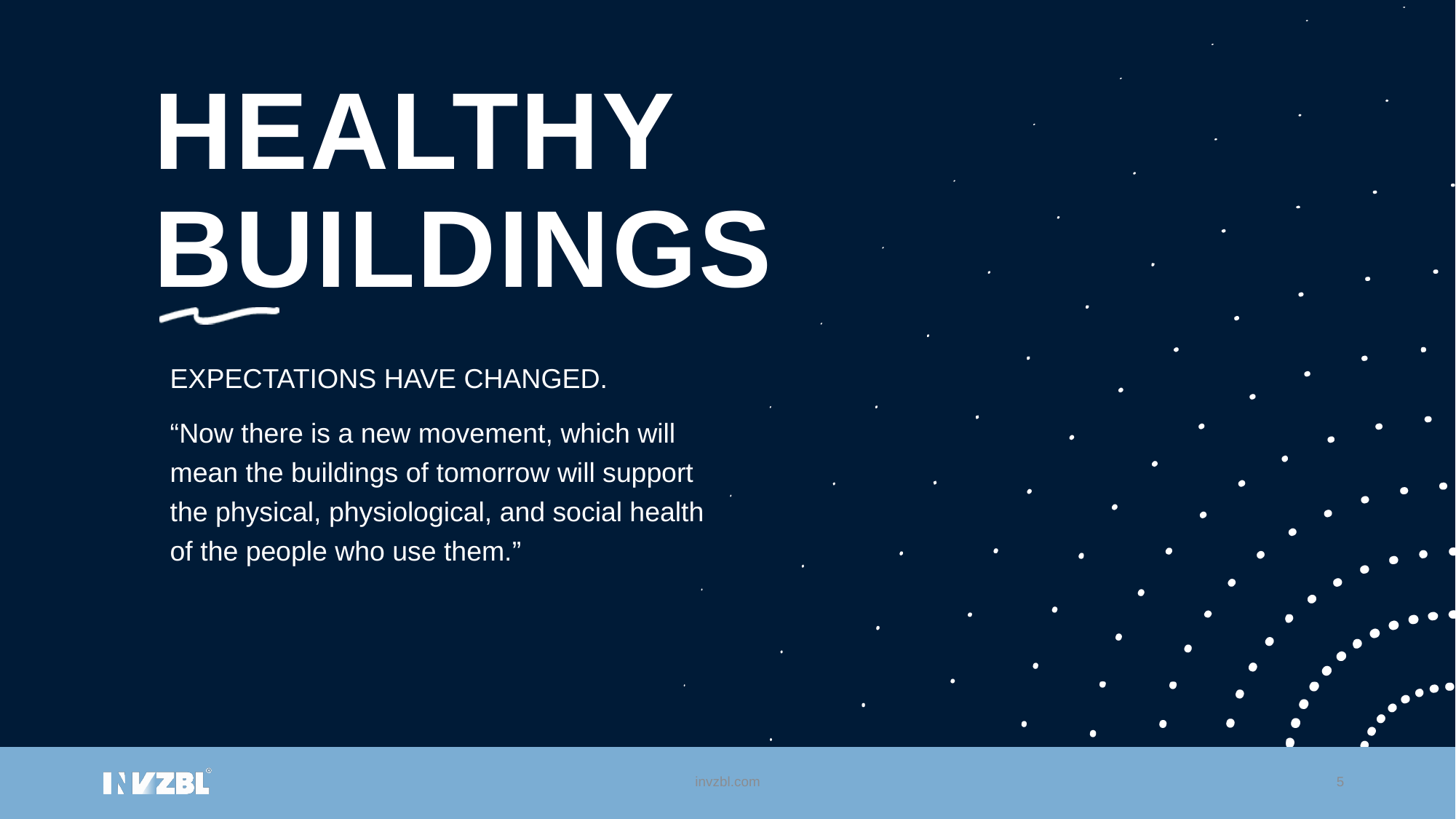

# HEALTHY BUILDINGS
EXPECTATIONS HAVE CHANGED.
“Now there is a new movement, which will mean the buildings of tomorrow will support the physical, physiological, and social health of the people who use them.”
invzbl.com
5